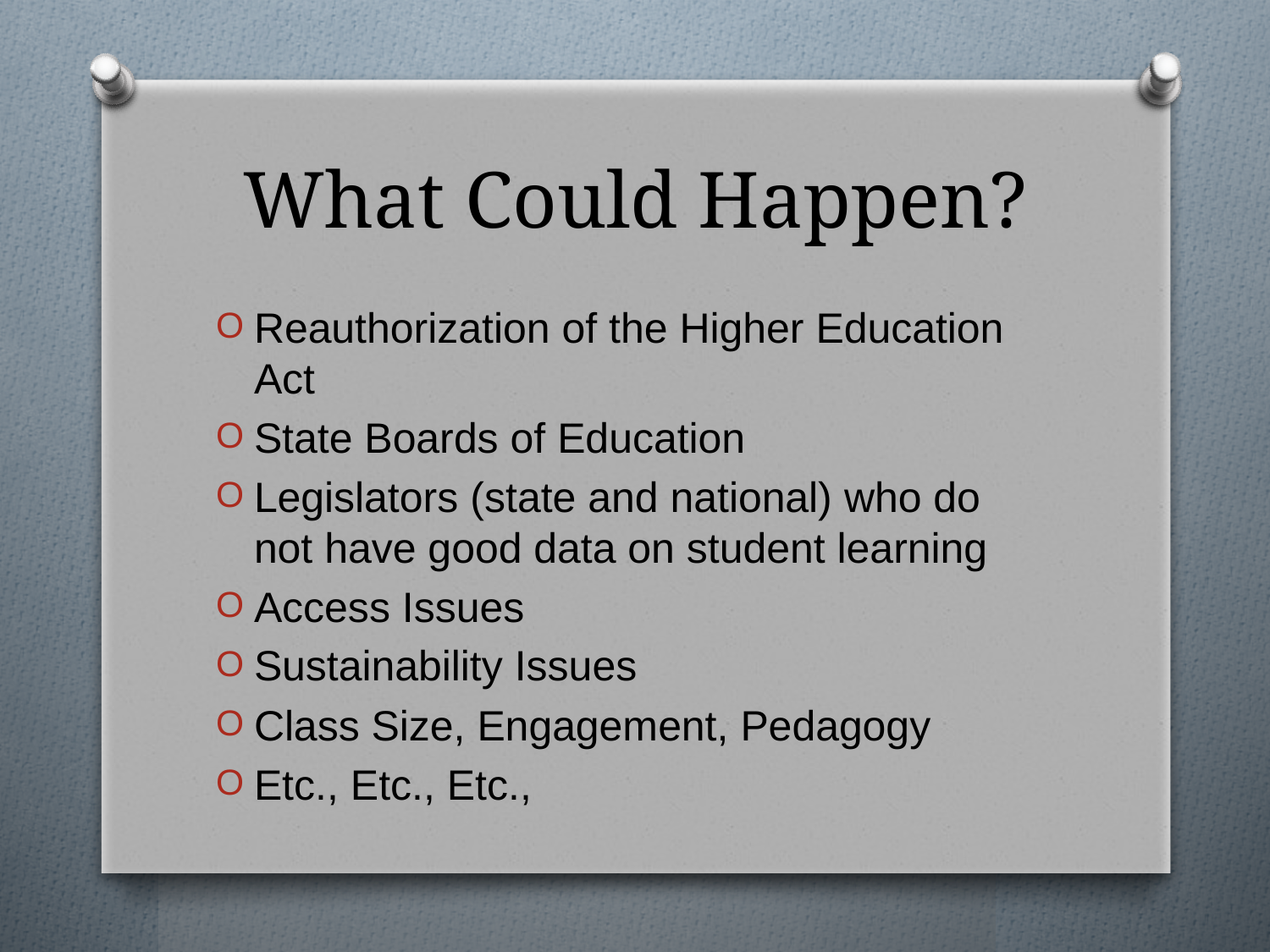

# What Could Happen?
Reauthorization of the Higher Education Act
State Boards of Education
Legislators (state and national) who do not have good data on student learning
Access Issues
Sustainability Issues
Class Size, Engagement, Pedagogy
Etc., Etc., Etc.,